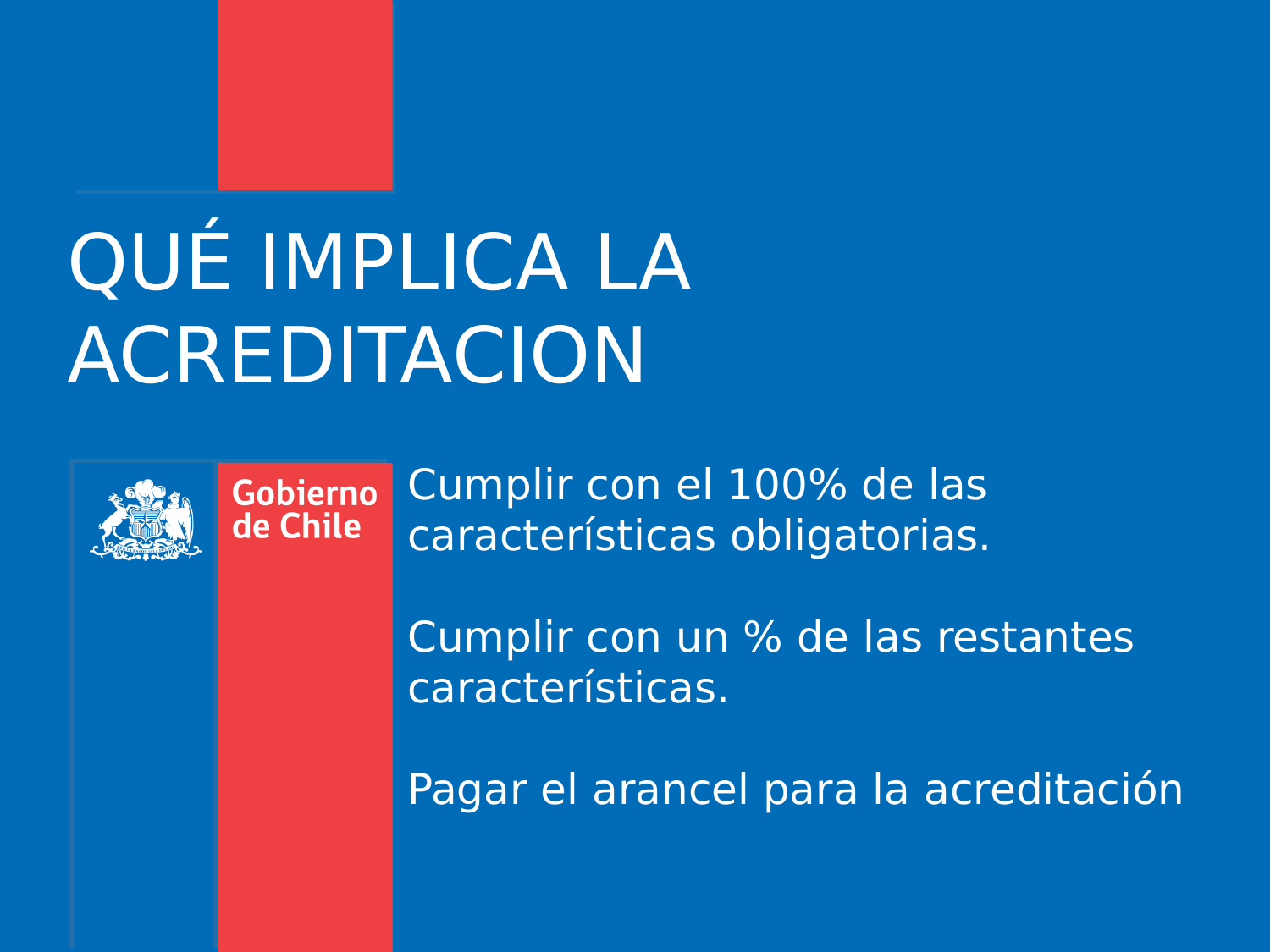

# QUÉ IMPLICA LA ACREDITACION
Cumplir con el 100% de las características obligatorias.

Cumplir con un % de las restantes características.

Pagar el arancel para la acreditación